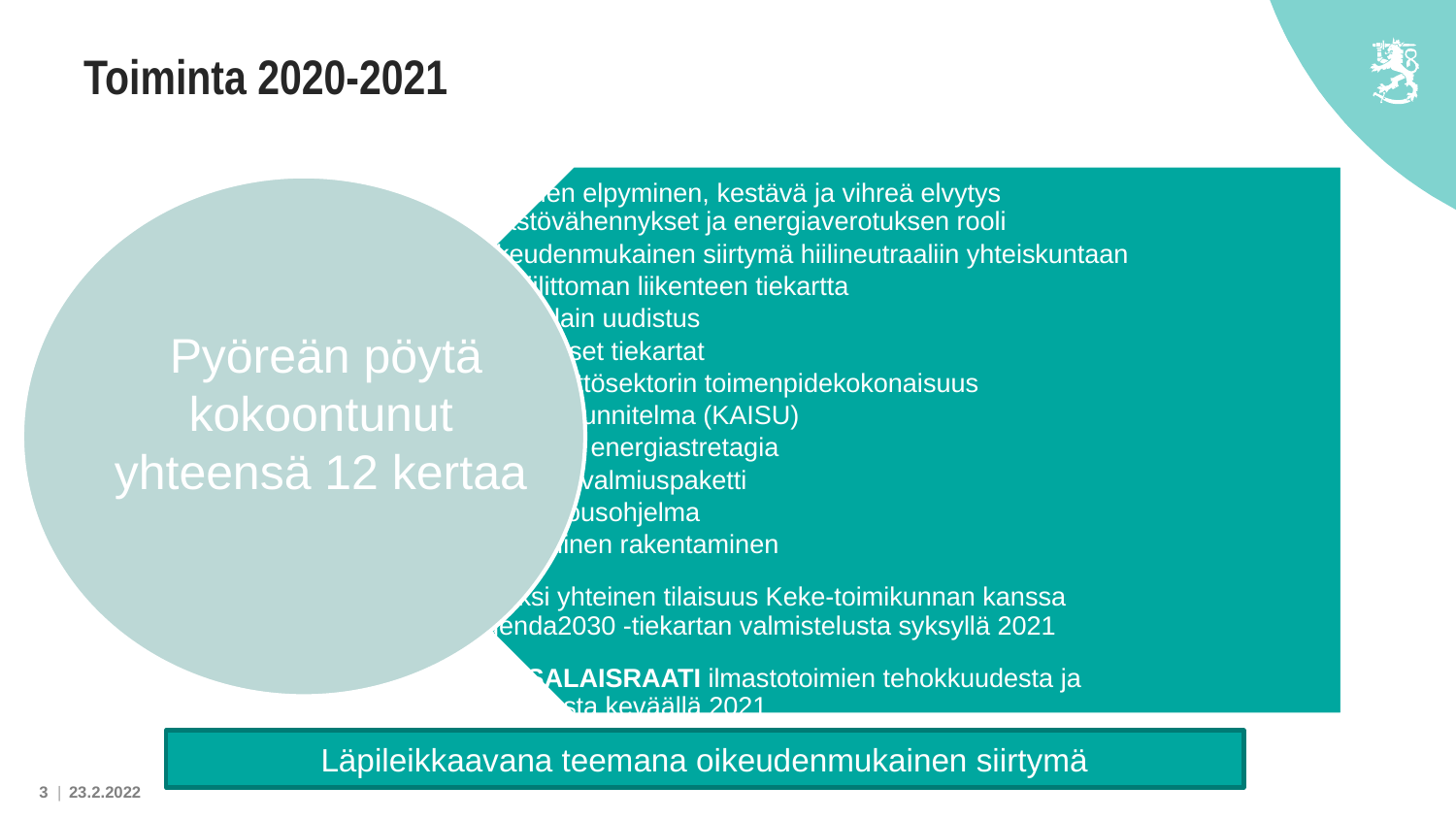

# Toiminta 2020-2021
- Talouden elpyminen, kestävä ja vihreä elvytys
Päästövähennykset ja energiaverotuksen rooli
Oikeudenmukainen siirtymä hiilineutraaliin yhteiskuntaan
Fossiilittoman liikenteen tiekartta
Ilmastolain uudistus
Vähähiiliset tiekartat
Maankäyttösektorin toimenpidekokonaisuus
Ilmastosuunnitelma (KAISU)
Ilmasto-ja energiastretagia
EU:n 55- valmiuspaketti
Kiertotalousohjelma
Vähähiilinen rakentaminen
Lisäksi yhteinen tilaisuus Keke-toimikunnan kanssa agenda2030 -tiekartan valmistelusta syksyllä 2021
KANSALAISRAATI ilmastotoimien tehokkuudesta ja reiluudesta keväällä 2021
 Pyöreän pöytä kokoontunut yhteensä 12 kertaa
Läpileikkaavana teemana oikeudenmukainen siirtymä
3  |
23.2.2022